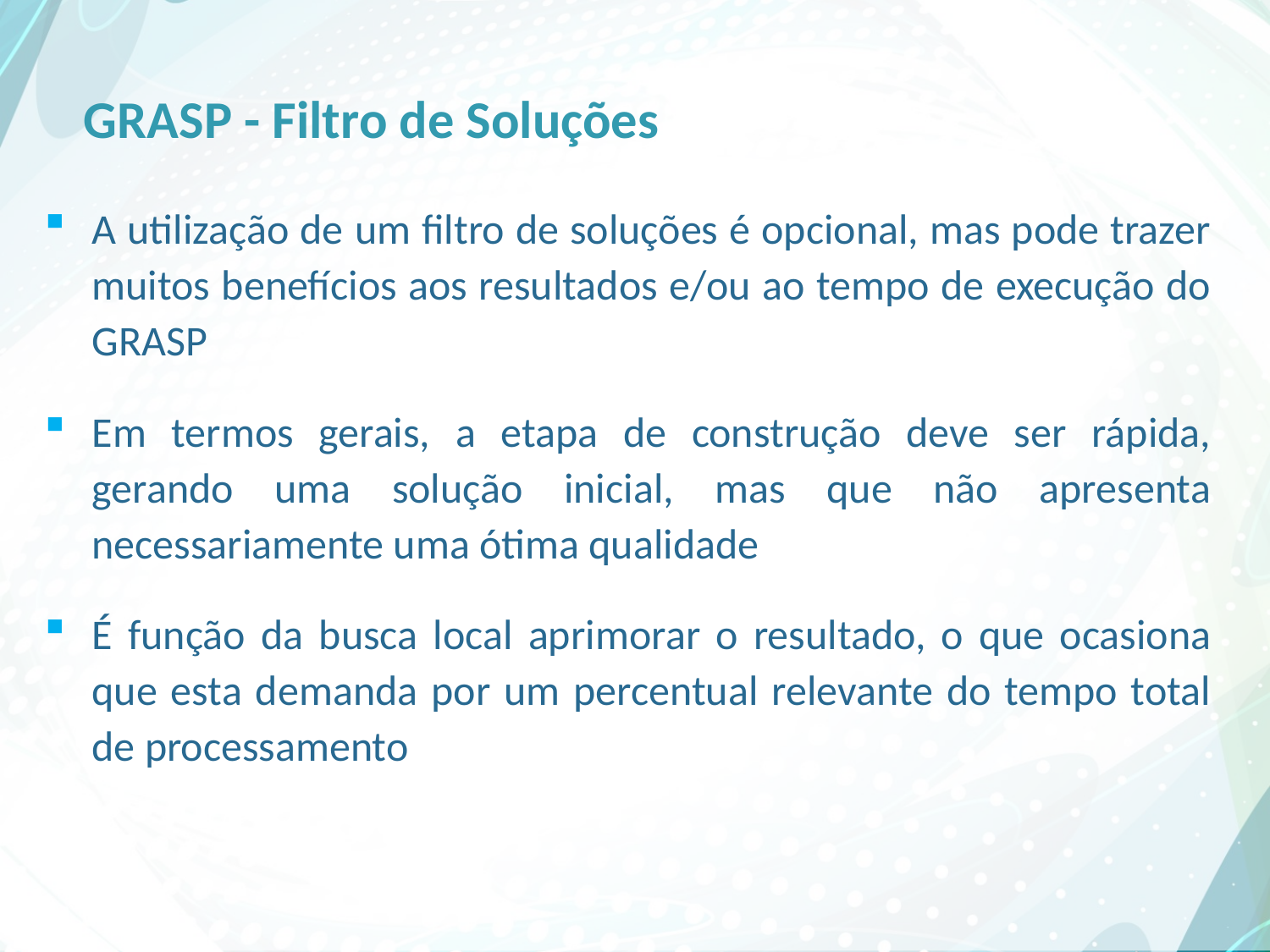

# GRASP - Filtro de Soluções
A utilização de um filtro de soluções é opcional, mas pode trazer muitos benefícios aos resultados e/ou ao tempo de execução do GRASP

Em termos gerais, a etapa de construção deve ser rápida, gerando uma solução inicial, mas que não apresenta necessariamente uma ótima qualidade

É função da busca local aprimorar o resultado, o que ocasiona que esta demanda por um percentual relevante do tempo total de processamento

17